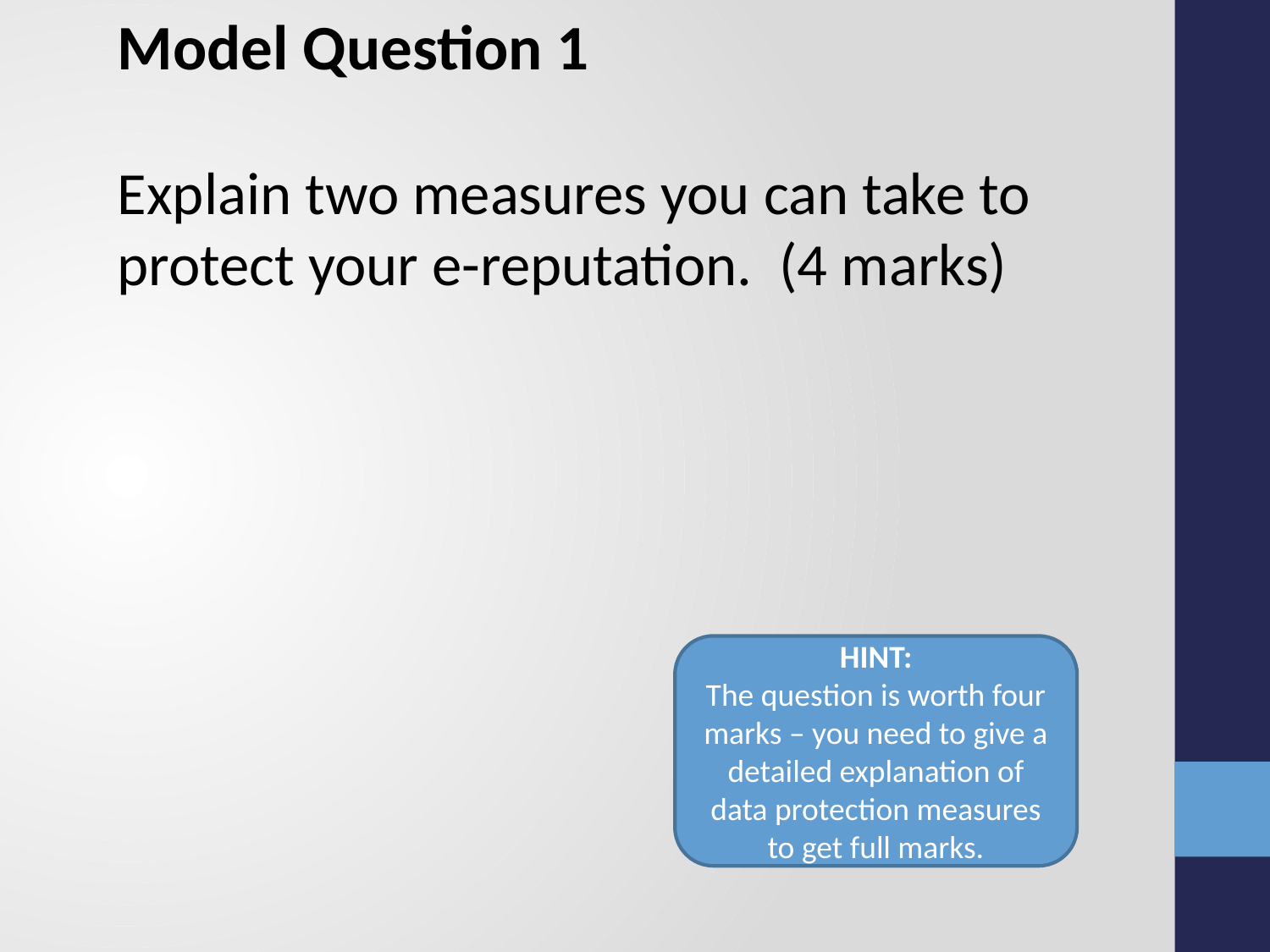

Model Question 1

Explain two measures you can take to protect your e-reputation.  (4 marks)

HINT:
The question is worth four marks – you need to give a detailed explanation of data protection measures to get full marks.